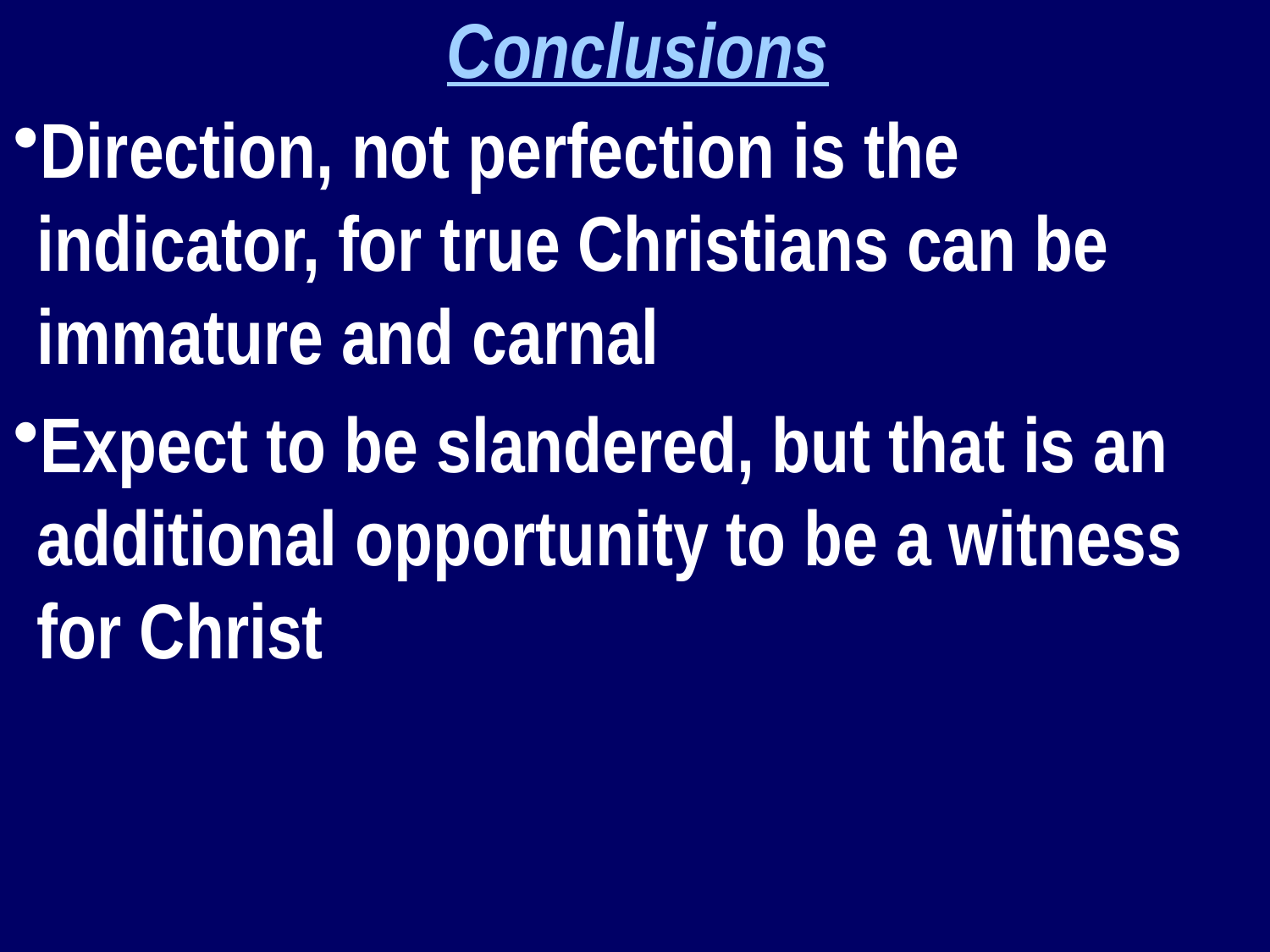

Conclusions
Direction, not perfection is the indicator, for true Christians can be immature and carnal
Expect to be slandered, but that is an additional opportunity to be a witness for Christ